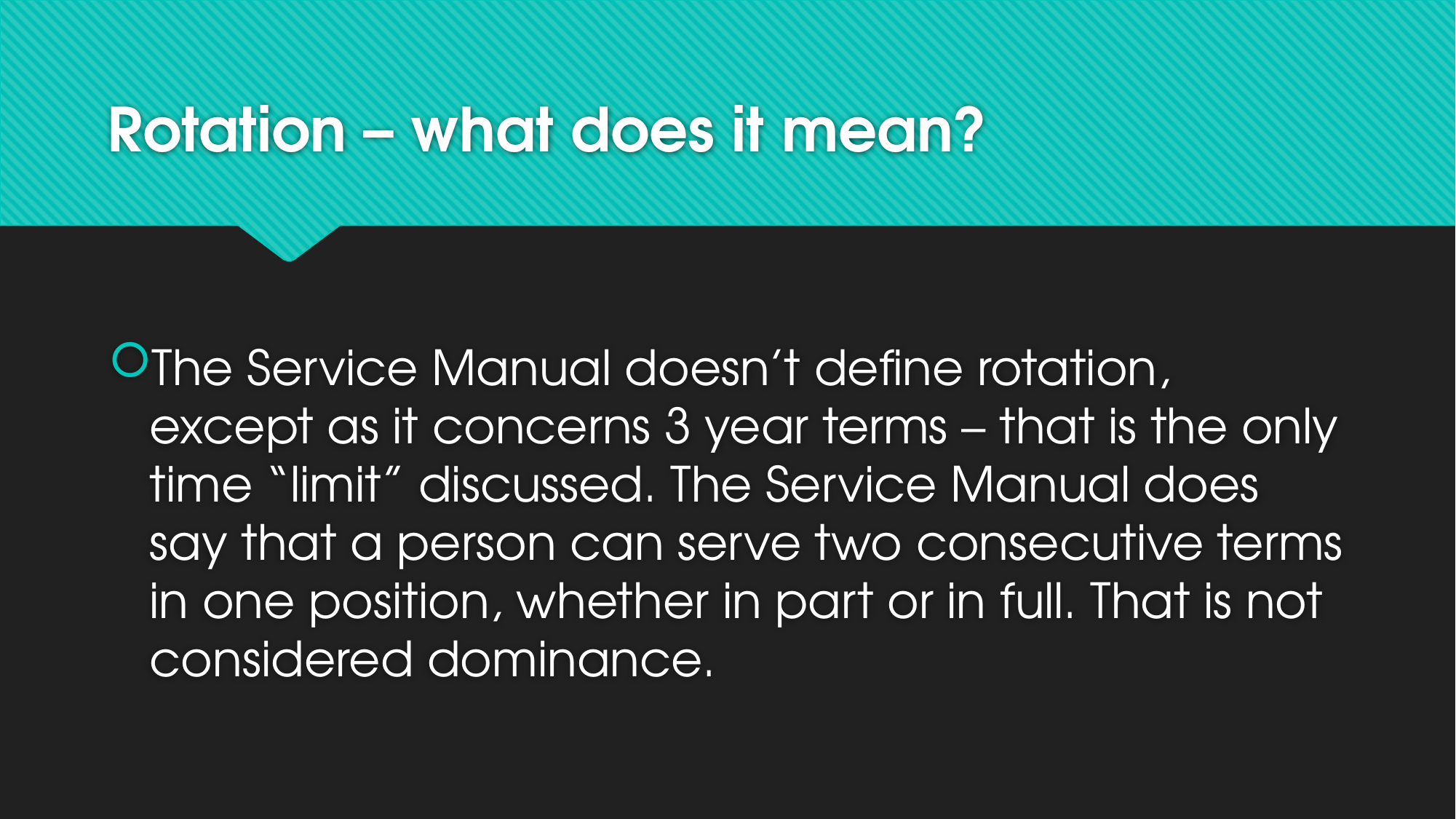

# Rotation – what does it mean?
The Service Manual doesn’t define rotation, except as it concerns 3 year terms – that is the only time “limit” discussed. The Service Manual does say that a person can serve two consecutive terms in one position, whether in part or in full. That is not considered dominance.